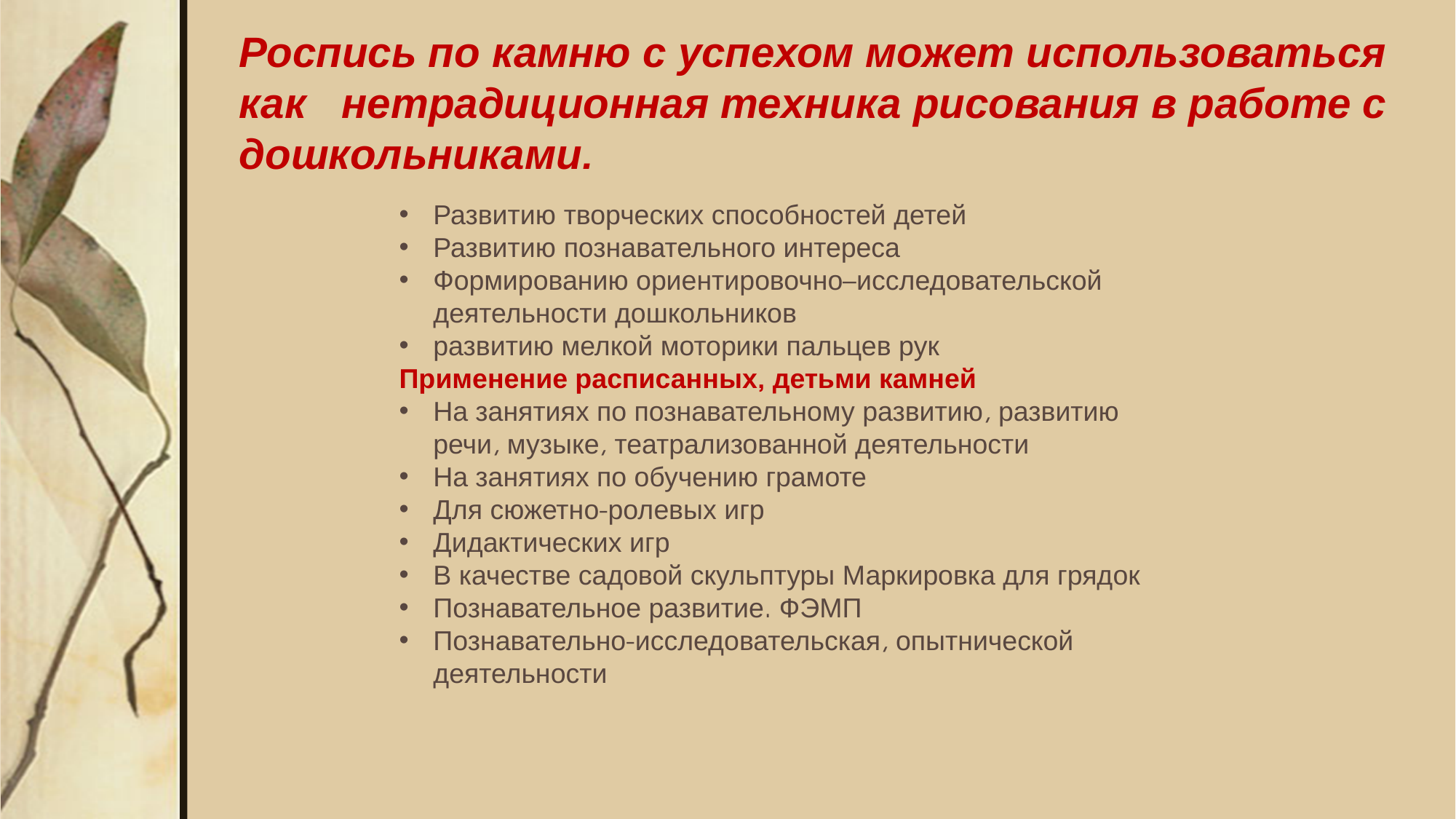

# Роспись по камню с успехом может использоваться как   нетрадиционная техника рисования в работе с дошкольниками.
Развитию творческих способностей детей
Развитию познавательного интереса
Формированию ориентировочно–исследовательской деятельности дошкольников
развитию мелкой моторики пальцев рук
Применение расписанных, детьми камней
На занятиях по познавательному развитию, развитию речи, музыке, театрализованной деятельности
На занятиях по обучению грамоте
Для сюжетно-ролевых игр
Дидактических игр
В качестве садовой скульптуры Маркировка для грядок
Познавательное развитие. ФЭМП
Познавательно-исследовательская, опытнической деятельности